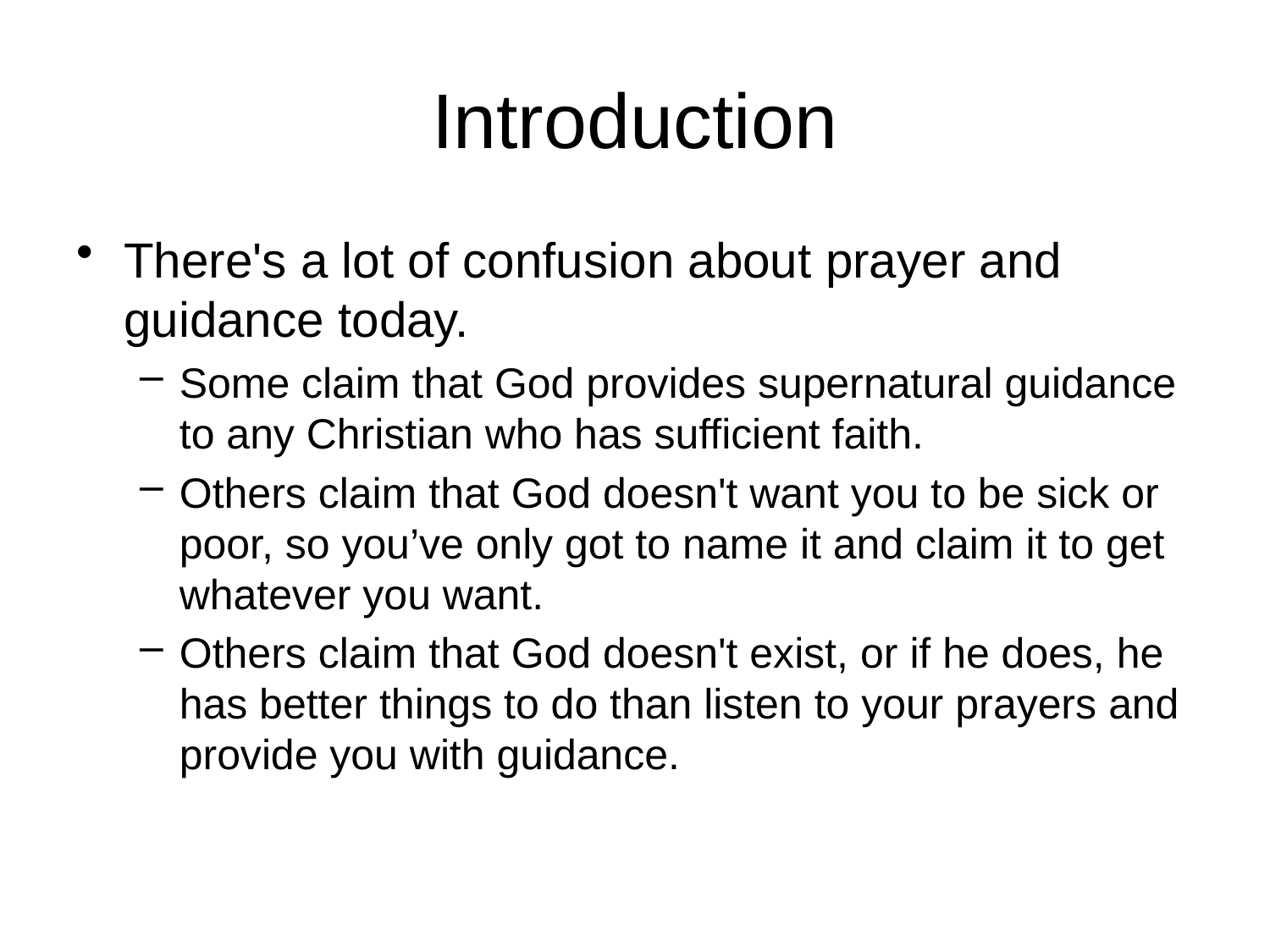

# Introduction
There's a lot of confusion about prayer and guidance today.
Some claim that God provides supernatural guidance to any Christian who has sufficient faith.
Others claim that God doesn't want you to be sick or poor, so you’ve only got to name it and claim it to get whatever you want.
Others claim that God doesn't exist, or if he does, he has better things to do than listen to your prayers and provide you with guidance.